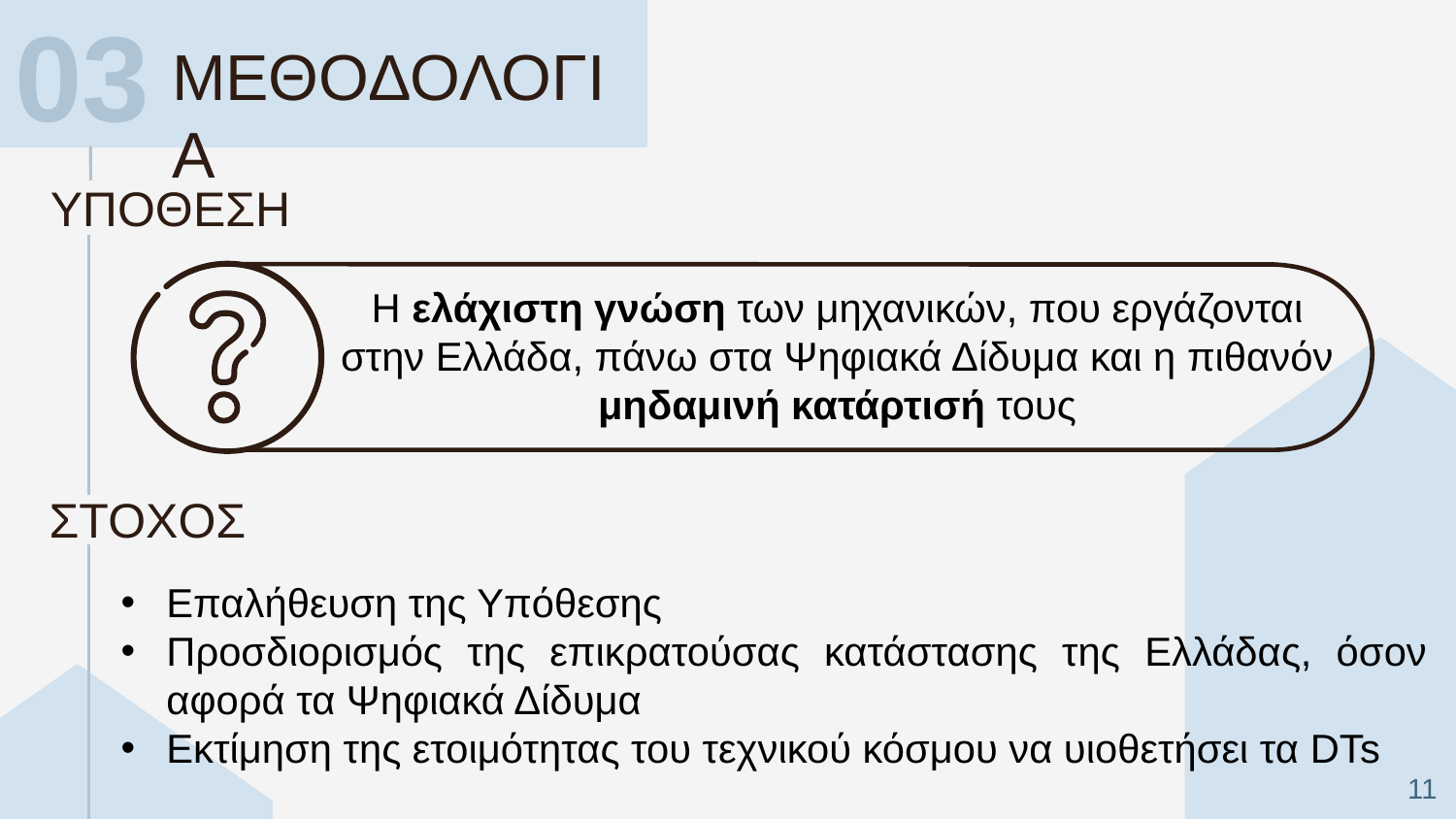

03
ΜΕΘΟΔΟΛΟΓΙΑ

ΥΠΟΘΕΣΗ

Η ελάχιστη γνώση των μηχανικών, που εργάζονται στην Ελλάδα, πάνω στα Ψηφιακά Δίδυμα και η πιθανόν μηδαμινή κατάρτισή τους

ΣΤΟΧΟΣ
Επαλήθευση της Υπόθεσης
Προσδιορισμός της επικρατούσας κατάστασης της Ελλάδας, όσον αφορά τα Ψηφιακά Δίδυμα
Εκτίμηση της ετοιμότητας του τεχνικού κόσμου να υιοθετήσει τα DTs
11